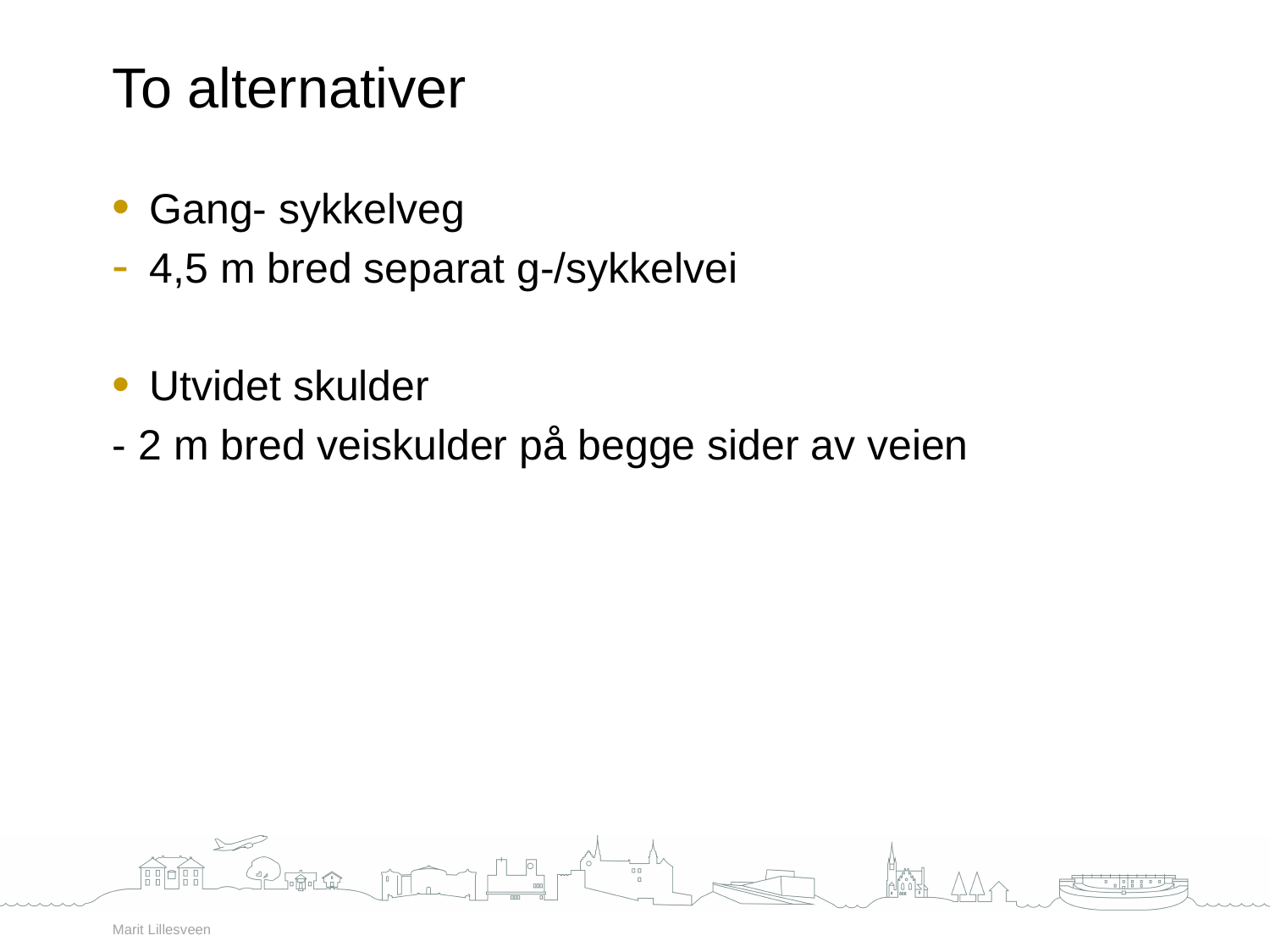

To alternativer
Gang- sykkelveg
4,5 m bred separat g-/sykkelvei

Utvidet skulder
- 2 m bred veiskulder på begge sider av veien

Marit Lillesveen